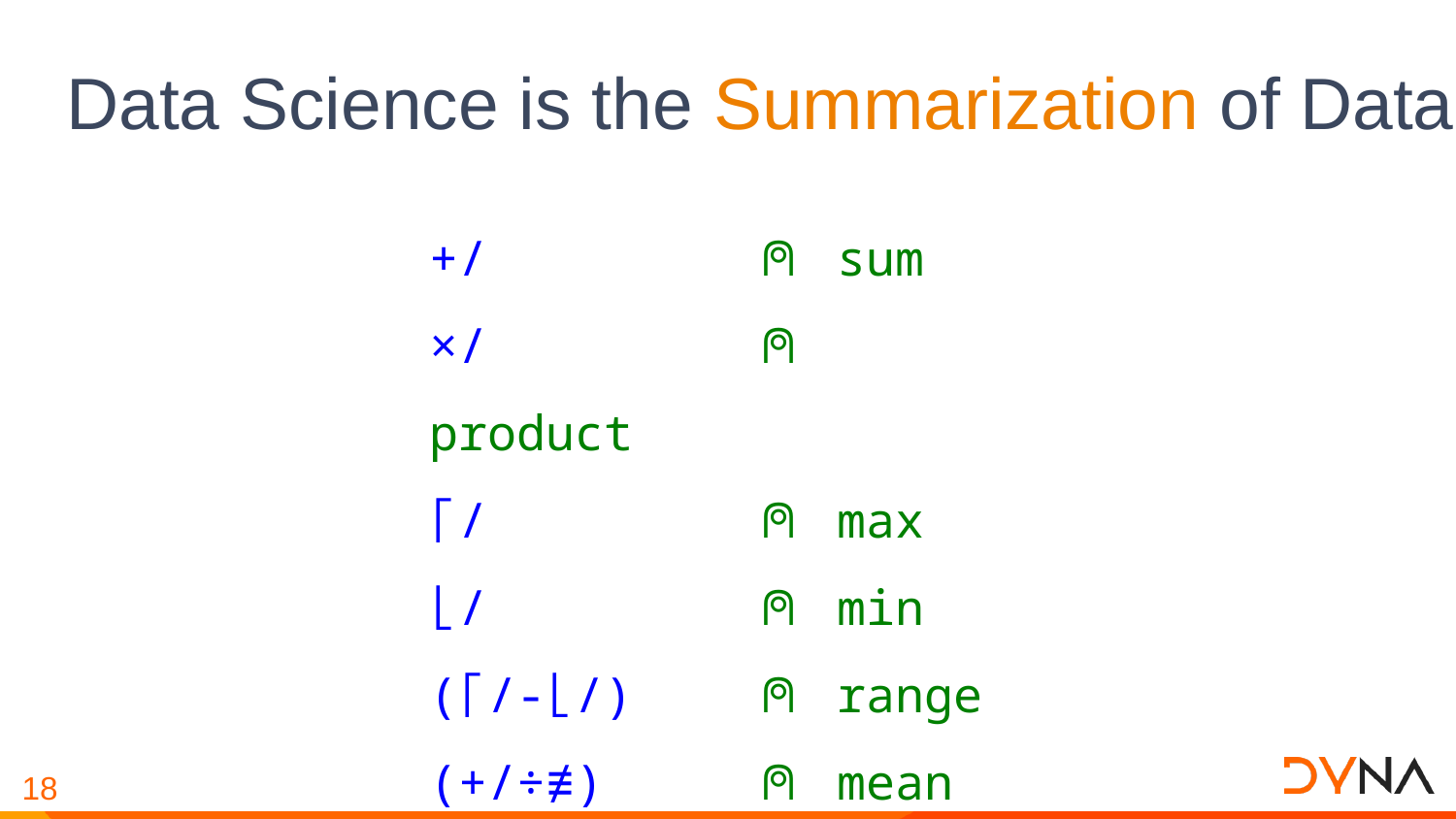

# Data Science is the Summarization of Data
+/         ⍝ sum
×/         ⍝ product
⌈/         ⍝ max
⌊/         ⍝ min
(⌈/-⌊/)    ⍝ range
(+/÷≢)     ⍝ mean